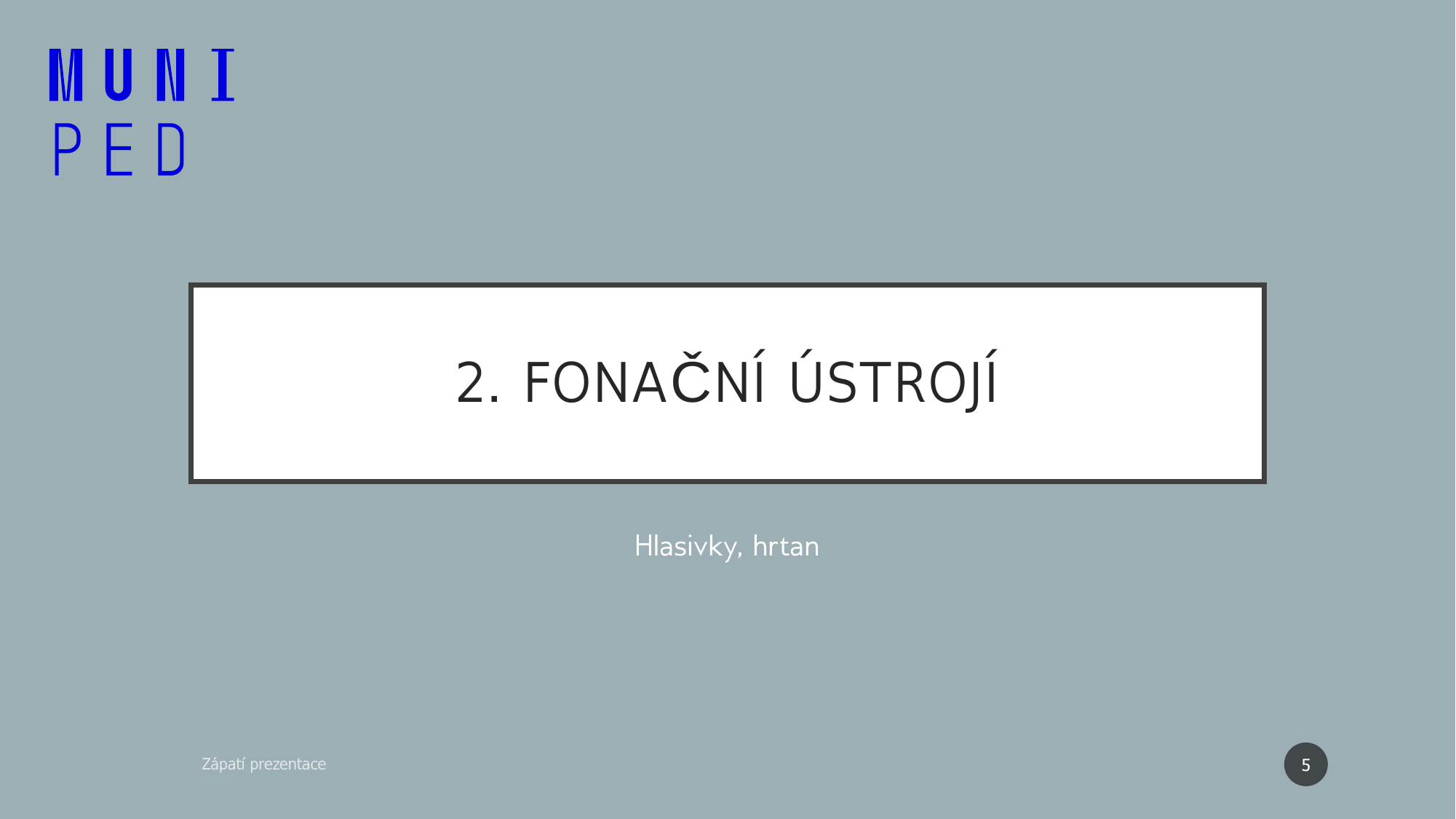

# 2. Fonační ústrojí
Hlasivky, hrtan
5
Zápatí prezentace